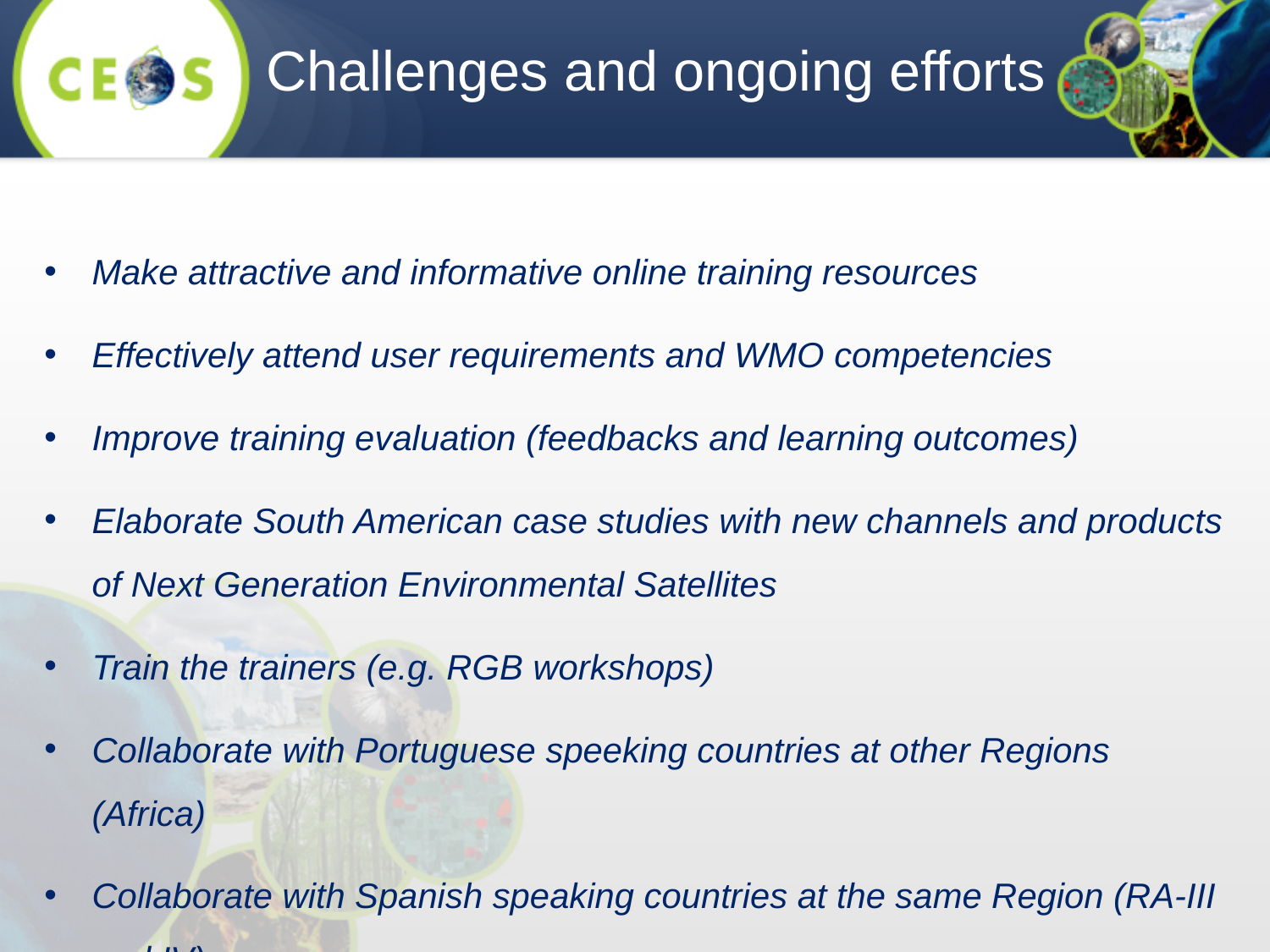

Challenges and ongoing efforts
Make attractive and informative online training resources
Effectively attend user requirements and WMO competencies
Improve training evaluation (feedbacks and learning outcomes)
Elaborate South American case studies with new channels and products of Next Generation Environmental Satellites
Train the trainers (e.g. RGB workshops)
Collaborate with Portuguese speeking countries at other Regions (Africa)
Collaborate with Spanish speaking countries at the same Region (RA-III and IV)